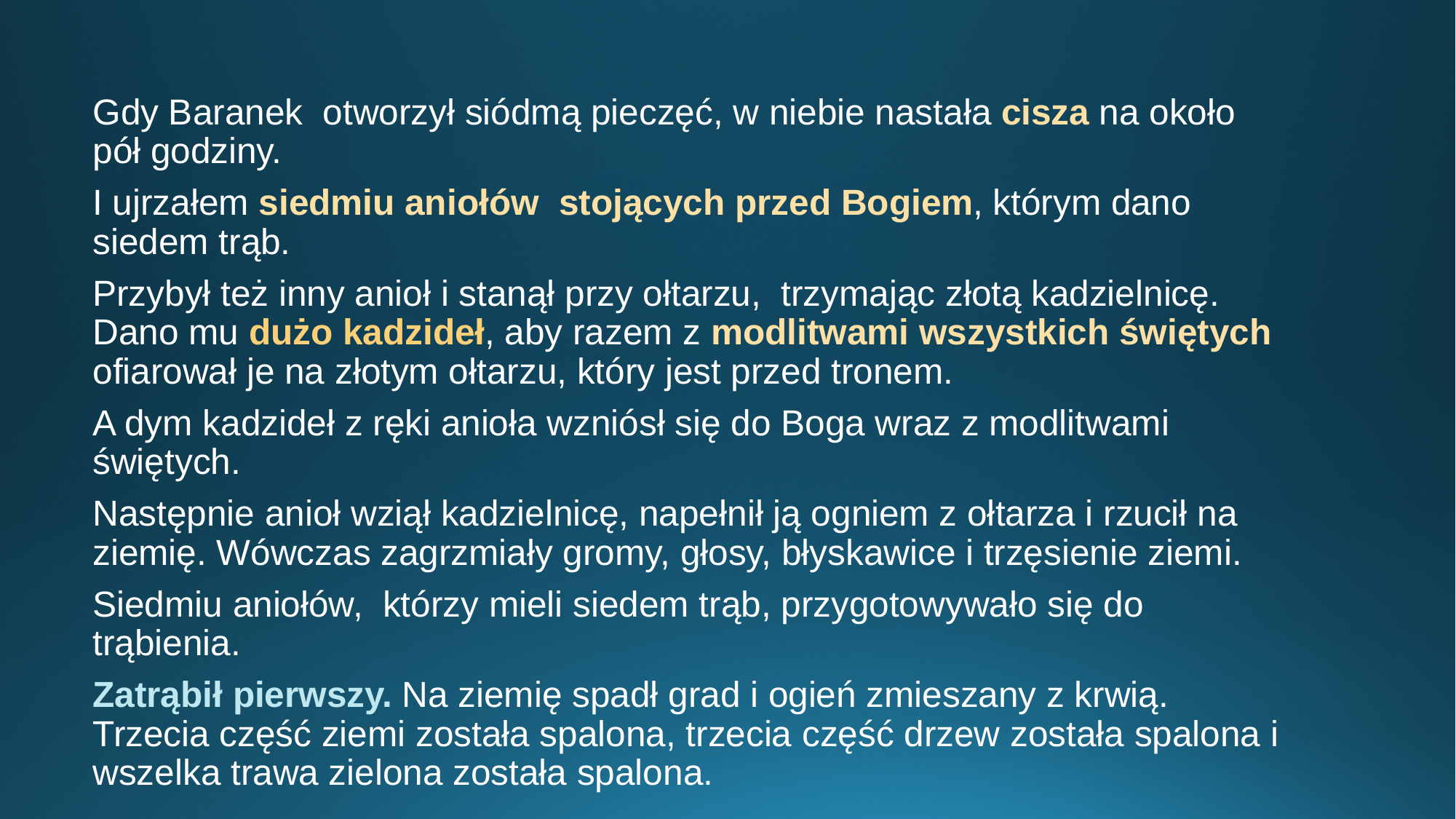

Gdy Baranek  otworzył siódmą pieczęć, w niebie nastała cisza na około pół godziny.
I ujrzałem siedmiu aniołów  stojących przed Bogiem, którym dano siedem trąb.
Przybył też inny anioł i stanął przy ołtarzu,  trzymając złotą kadzielnicę. Dano mu dużo kadzideł, aby razem z modlitwami wszystkich świętych ofiarował je na złotym ołtarzu, który jest przed tronem.
A dym kadzideł z ręki anioła wzniósł się do Boga wraz z modlitwami świętych.
Następnie anioł wziął kadzielnicę, napełnił ją ogniem z ołtarza i rzucił na ziemię. Wówczas zagrzmiały gromy, głosy, błyskawice i trzęsienie ziemi.
Siedmiu aniołów,  którzy mieli siedem trąb, przygotowywało się do trąbienia.
Zatrąbił pierwszy. Na ziemię spadł grad i ogień zmieszany z krwią.  Trzecia część ziemi została spalona, trzecia część drzew została spalona i wszelka trawa zielona została spalona.